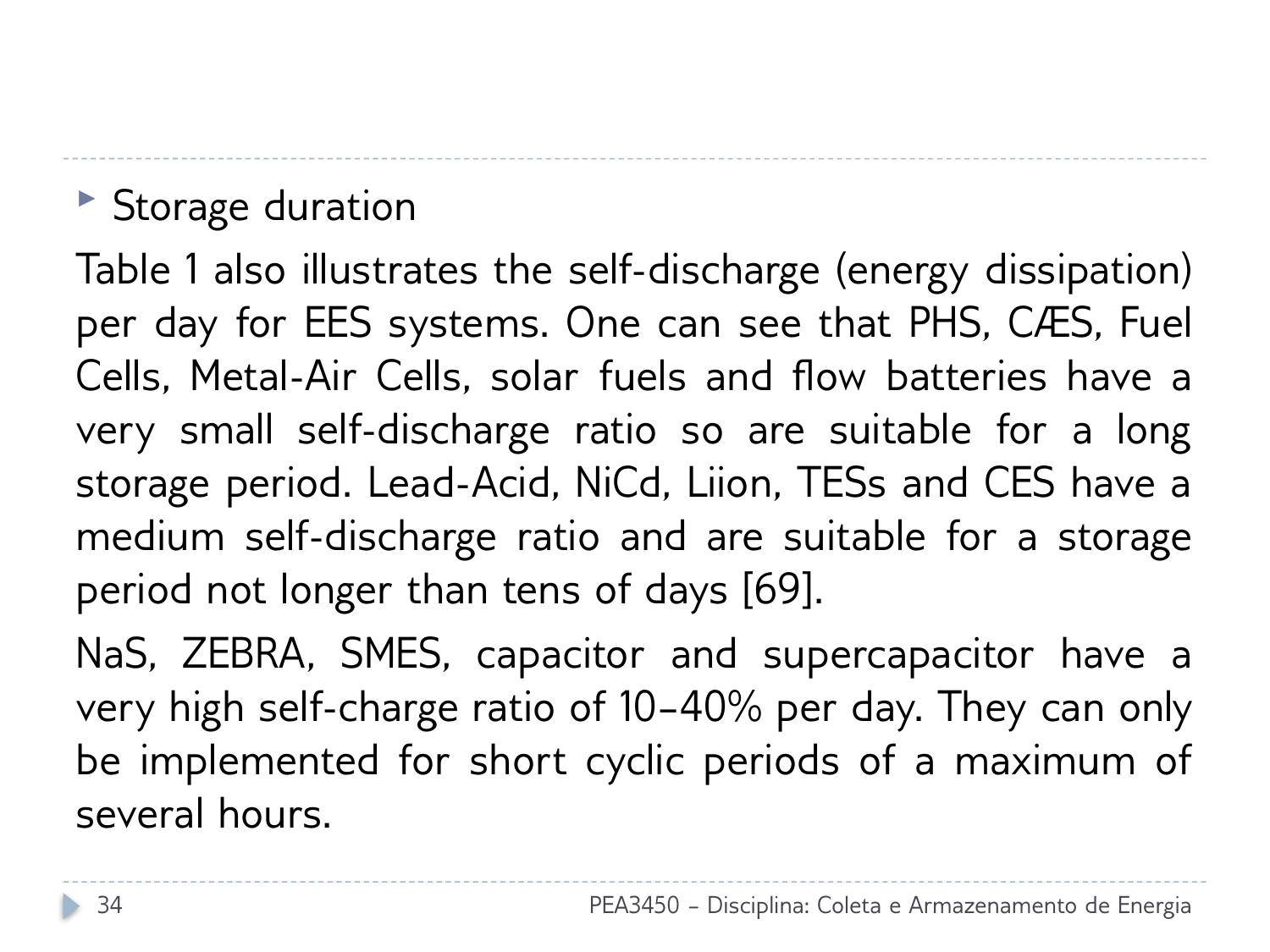

#
Storage duration
Table 1 also illustrates the self-discharge (energy dissipation) per day for EES systems. One can see that PHS, CAES, Fuel Cells, Metal-Air Cells, solar fuels and flow batteries have a very small self-discharge ratio so are suitable for a long storage period. Lead-Acid, NiCd, Liion, TESs and CES have a medium self-discharge ratio and are suitable for a storage period not longer than tens of days [69].
NaS, ZEBRA, SMES, capacitor and supercapacitor have a very high self-charge ratio of 10–40% per day. They can only be implemented for short cyclic periods of a maximum of several hours.

34
PEA3450 – Disciplina: Coleta e Armazenamento de Energia